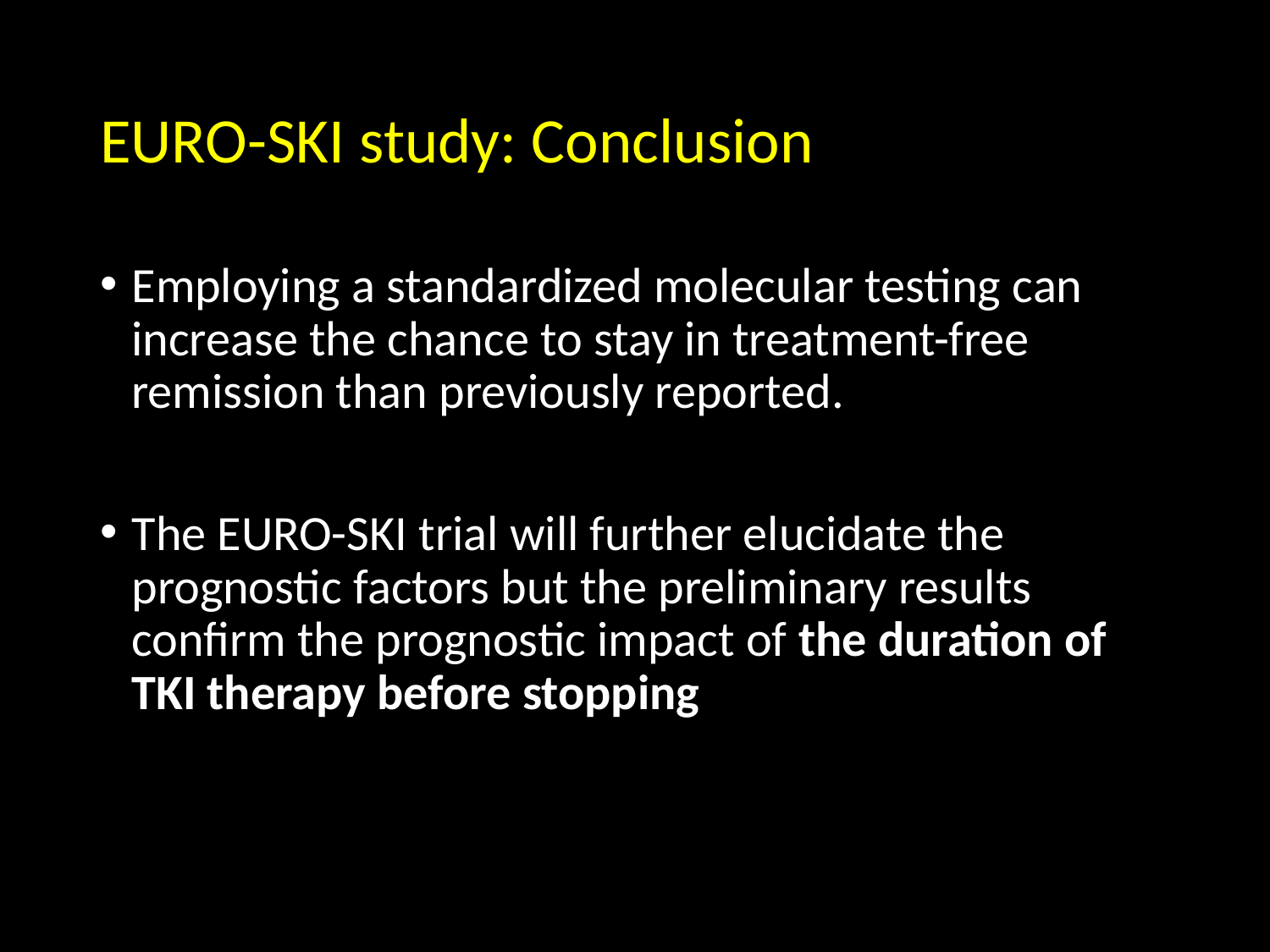

# EURO-SKI study: Conclusion
Employing a standardized molecular testing can increase the chance to stay in treatment-free remission than previously reported.

The EURO-SKI trial will further elucidate the prognostic factors but the preliminary results confirm the prognostic impact of the duration of TKI therapy before stopping